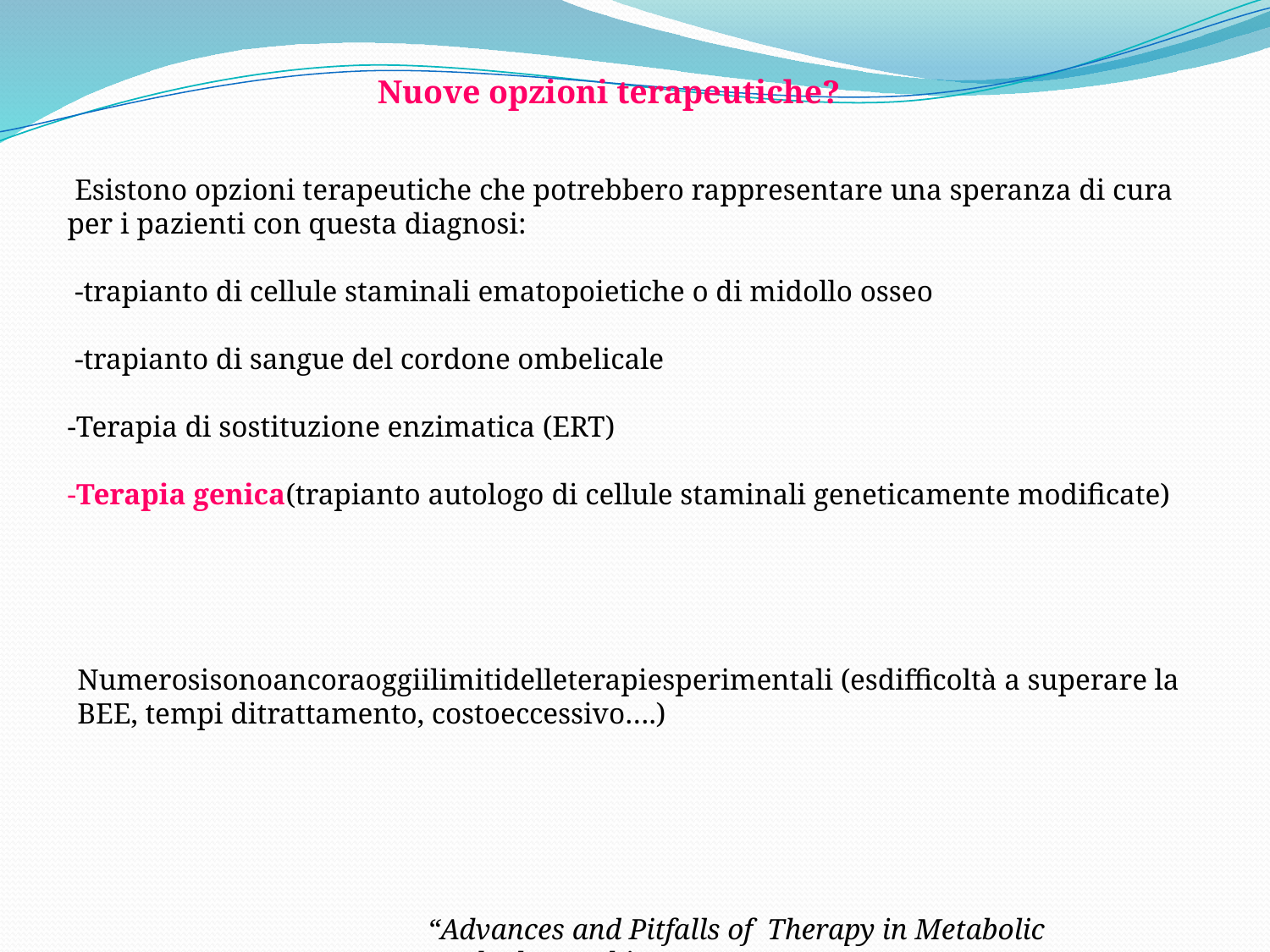

Nuove opzioni terapeutiche?
 Esistono opzioni terapeutiche che potrebbero rappresentare una speranza di cura per i pazienti con questa diagnosi:

 -trapianto di cellule staminali ematopoietiche o di midollo osseo

 -trapianto di sangue del cordone ombelicale

-Terapia di sostituzione enzimatica (ERT)

-Terapia genica(trapianto autologo di cellule staminali geneticamente modificate)

Numerosisonoancoraoggiilimitidelleterapiesperimentali (esdifficoltà a superare la BEE, tempi ditrattamento, costoeccessivo….)

“Advances and Pitfalls of  Therapy in Metabolic Leukodystrophies.”